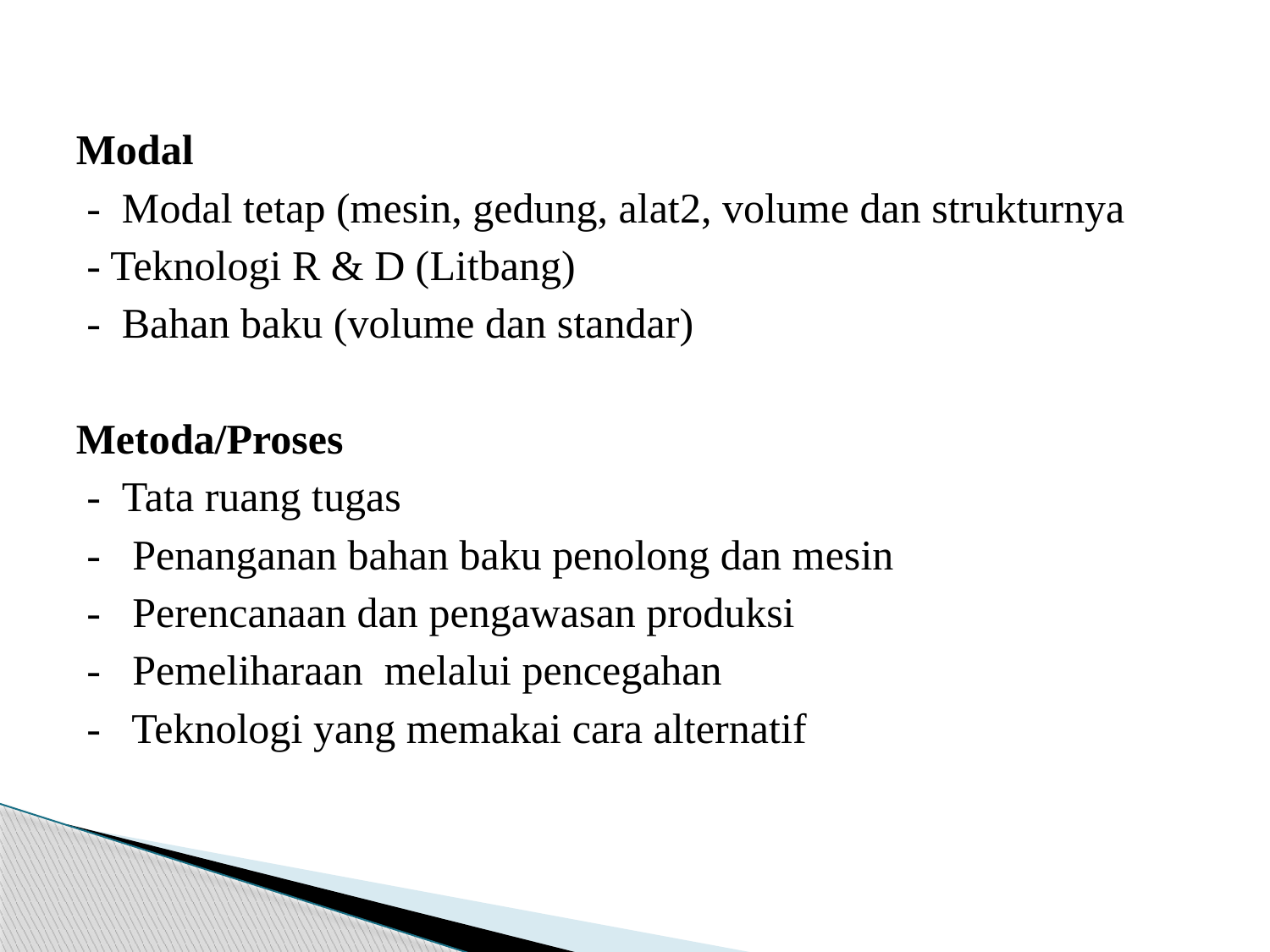

#
Modal
 -  Modal tetap (mesin, gedung, alat2, volume dan strukturnya
 - Teknologi R & D (Litbang)
 -  Bahan baku (volume dan standar)

Metoda/Proses
 -  Tata ruang tugas
 -   Penanganan bahan baku penolong dan mesin
 -   Perencanaan dan pengawasan produksi
 -   Pemeliharaan  melalui pencegahan
 -   Teknologi yang memakai cara alternatif